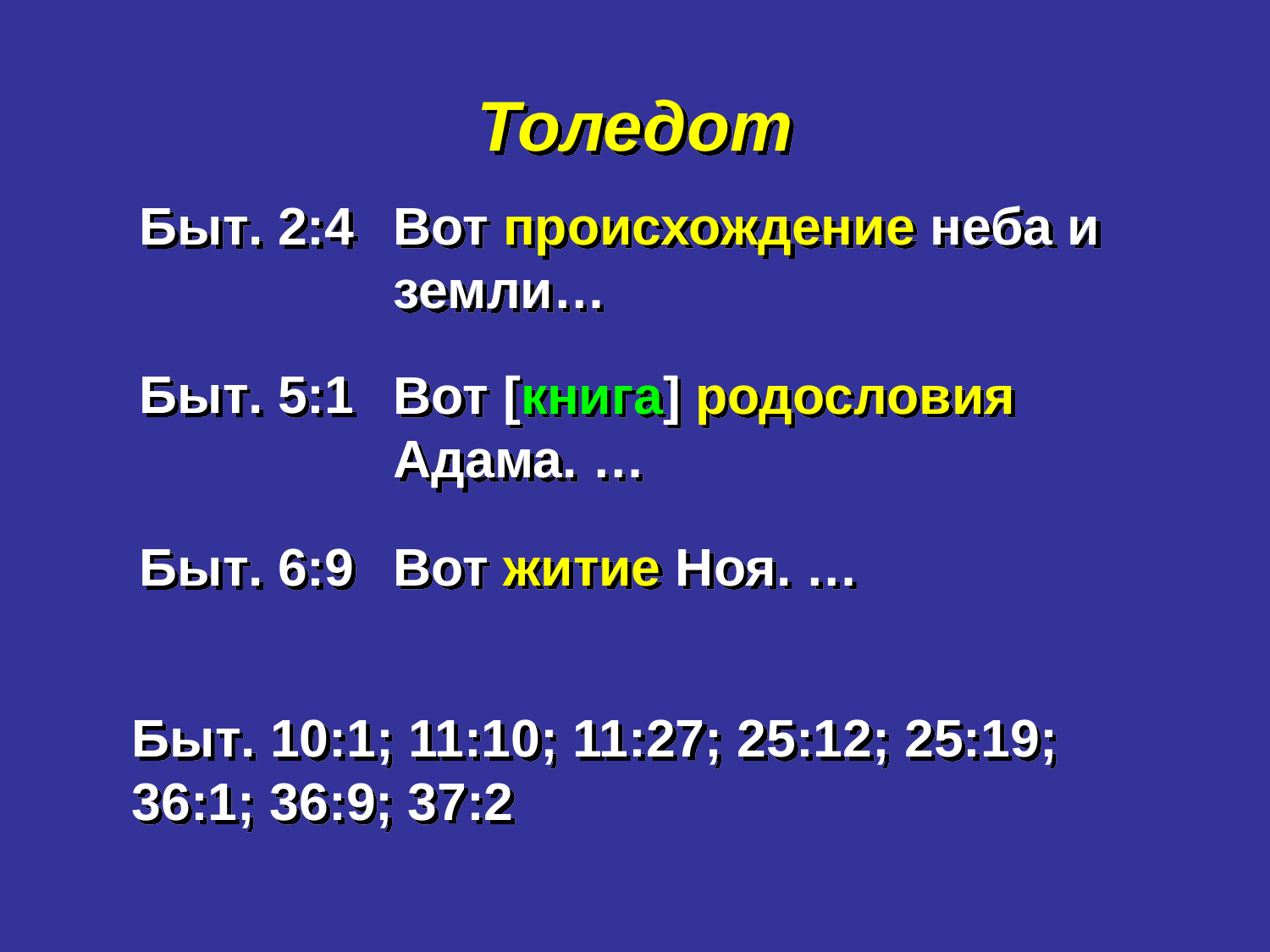

Toledoth examples NAS
Толедот
Быт. 2:4
Вот происхождение неба и земли…
Быт. 5:1
Вот [книга] родословия Адама. …
Быт. 6:9
Вот житие Ноя. …
Быт. 10:1; 11:10; 11:27; 25:12; 25:19; 36:1; 36:9; 37:2